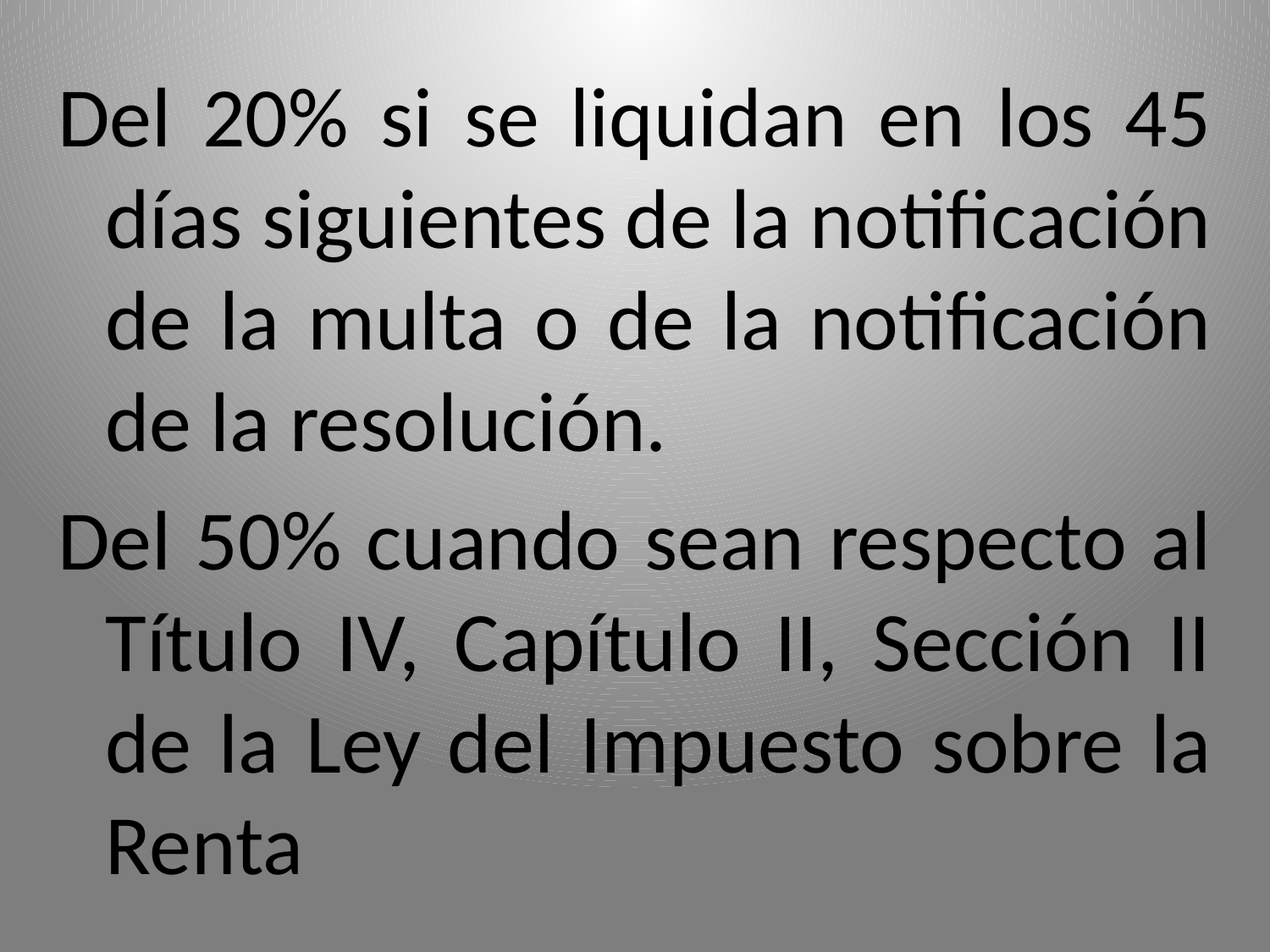

Del 20% si se liquidan en los 45 días siguientes de la notificación de la multa o de la notificación de la resolución.
Del 50% cuando sean respecto al Título IV, Capítulo II, Sección II de la Ley del Impuesto sobre la Renta